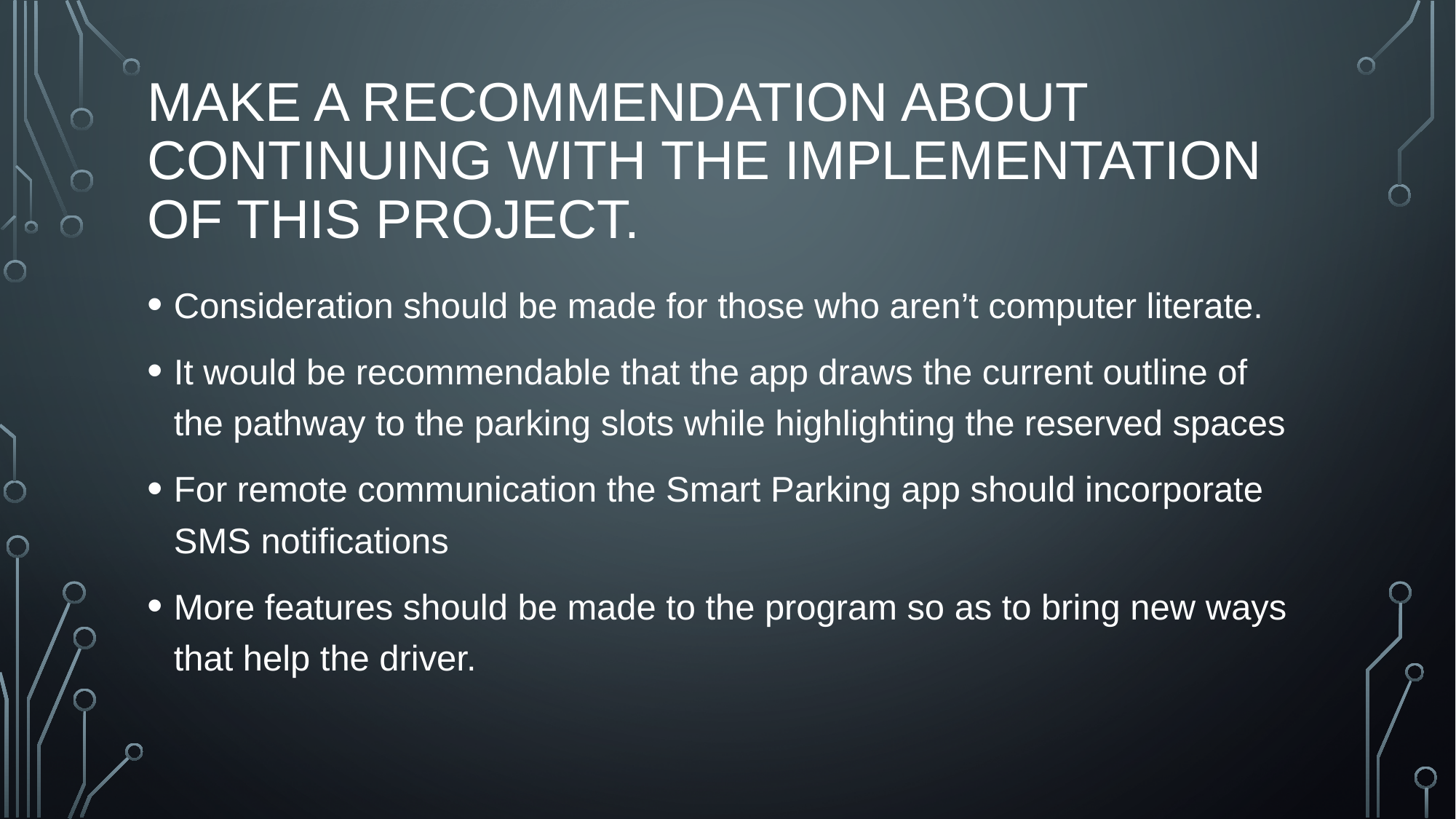

# Make a recommendation about continuing with the implementation of this project.
Consideration should be made for those who aren’t computer literate.
It would be recommendable that the app draws the current outline of the pathway to the parking slots while highlighting the reserved spaces
For remote communication the Smart Parking app should incorporate SMS notifications
More features should be made to the program so as to bring new ways that help the driver.